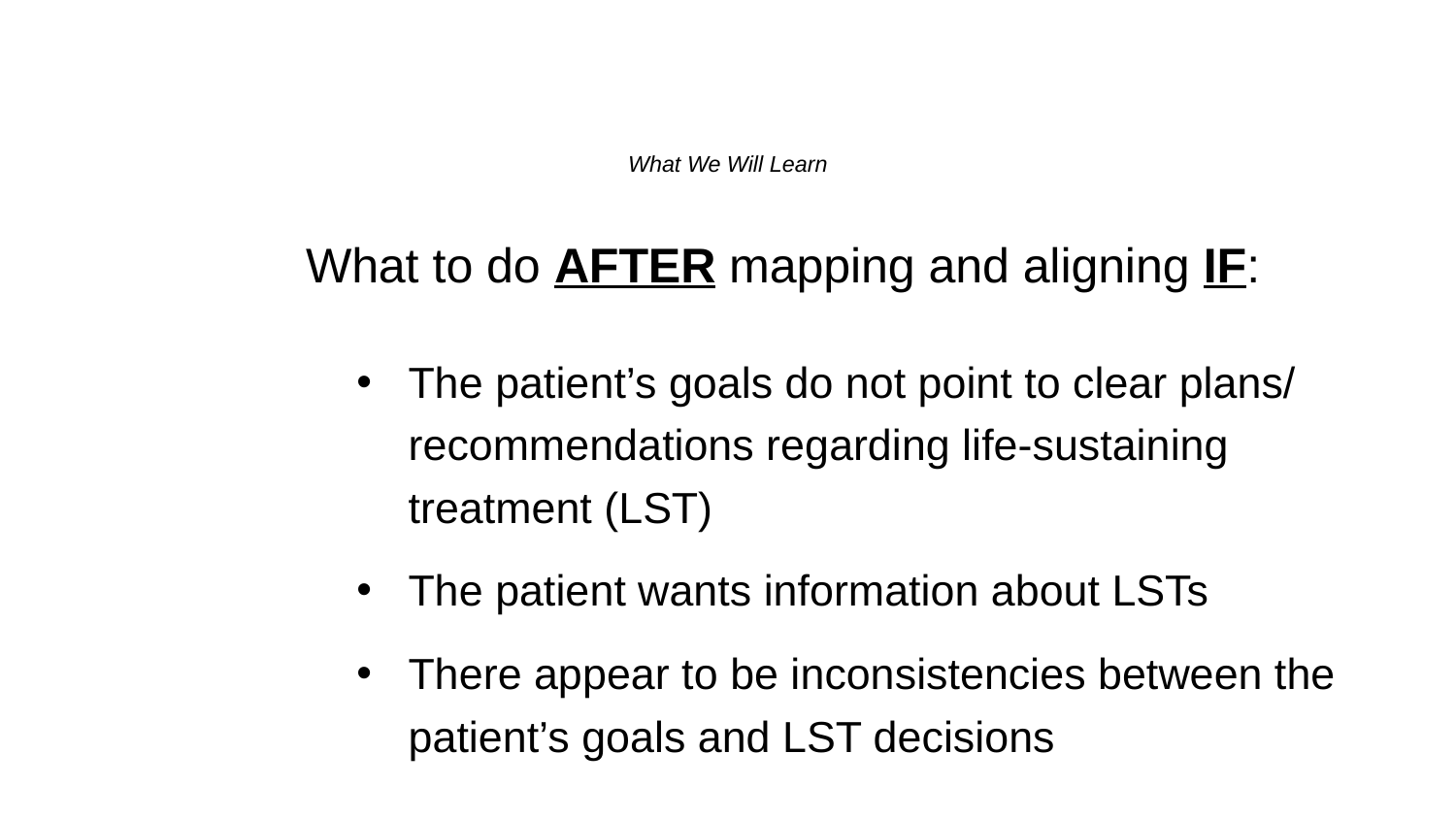

# What We Will Learn
What to do AFTER mapping and aligning IF:

The patient’s goals do not point to clear plans/ recommendations regarding life-sustaining treatment (LST)
The patient wants information about LSTs
There appear to be inconsistencies between the patient’s goals and LST decisions